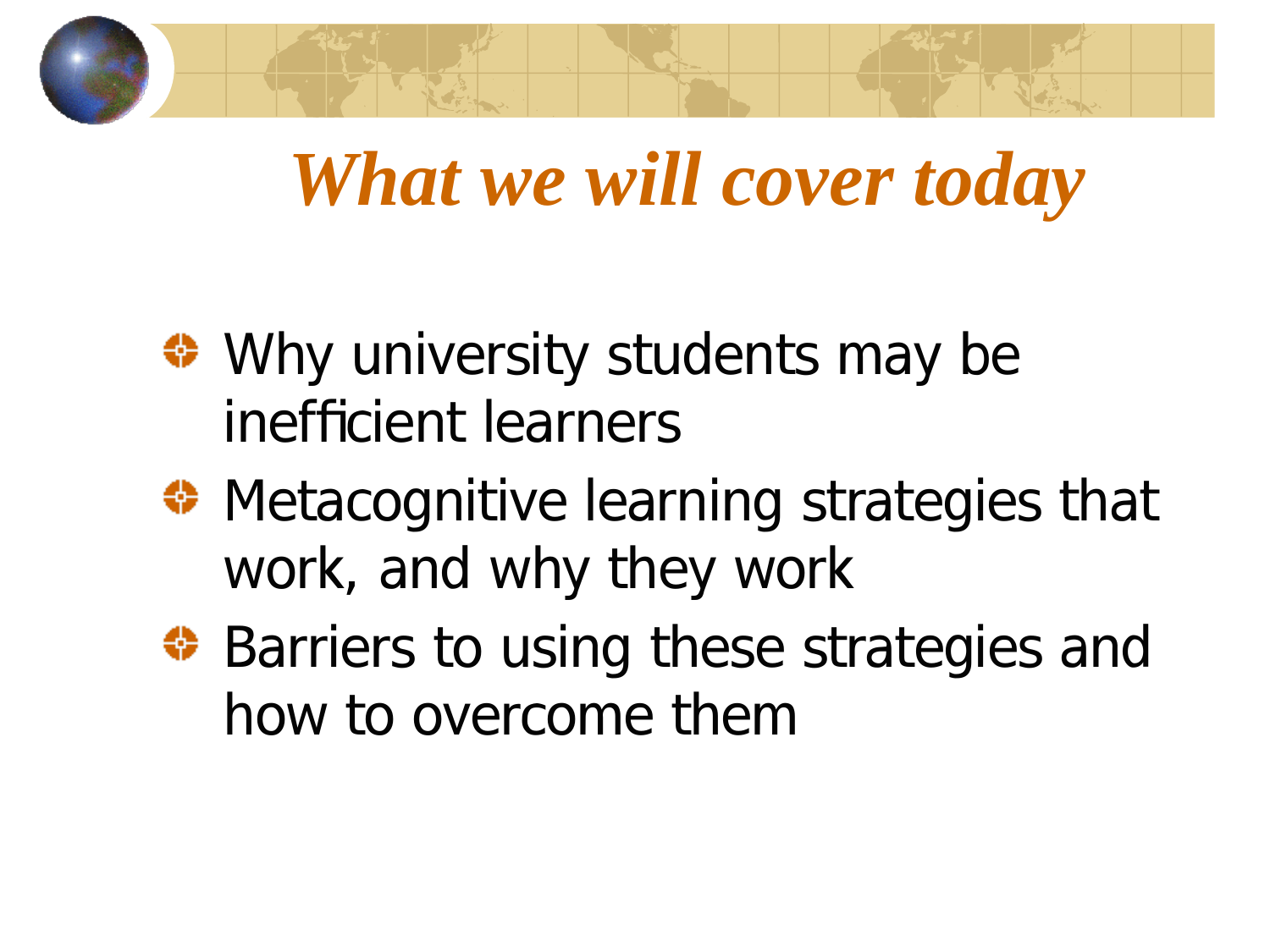

# What we will cover today

Why university students may be inefficient learners
Metacognitive learning strategies that work, and why they work
Barriers to using these strategies and how to overcome them